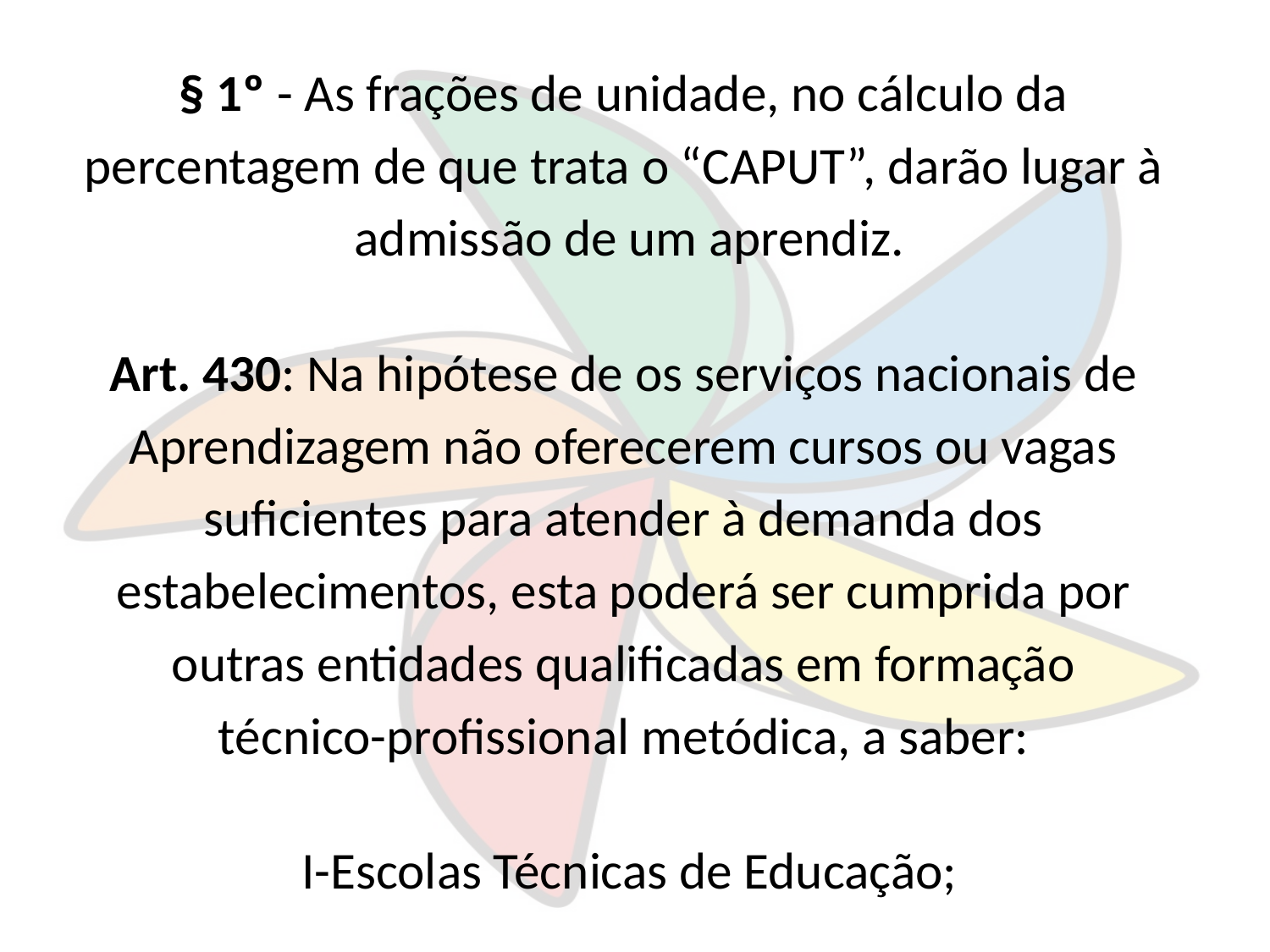

§ 1º - As frações de unidade, no cálculo da
percentagem de que trata o “CAPUT”, darão lugar à
admissão de um aprendiz.
Art. 430: Na hipótese de os serviços nacionais de
Aprendizagem não oferecerem cursos ou vagas
suficientes para atender à demanda dos
estabelecimentos, esta poderá ser cumprida por
outras entidades qualificadas em formação
técnico-profissional metódica, a saber:
I-Escolas Técnicas de Educação;